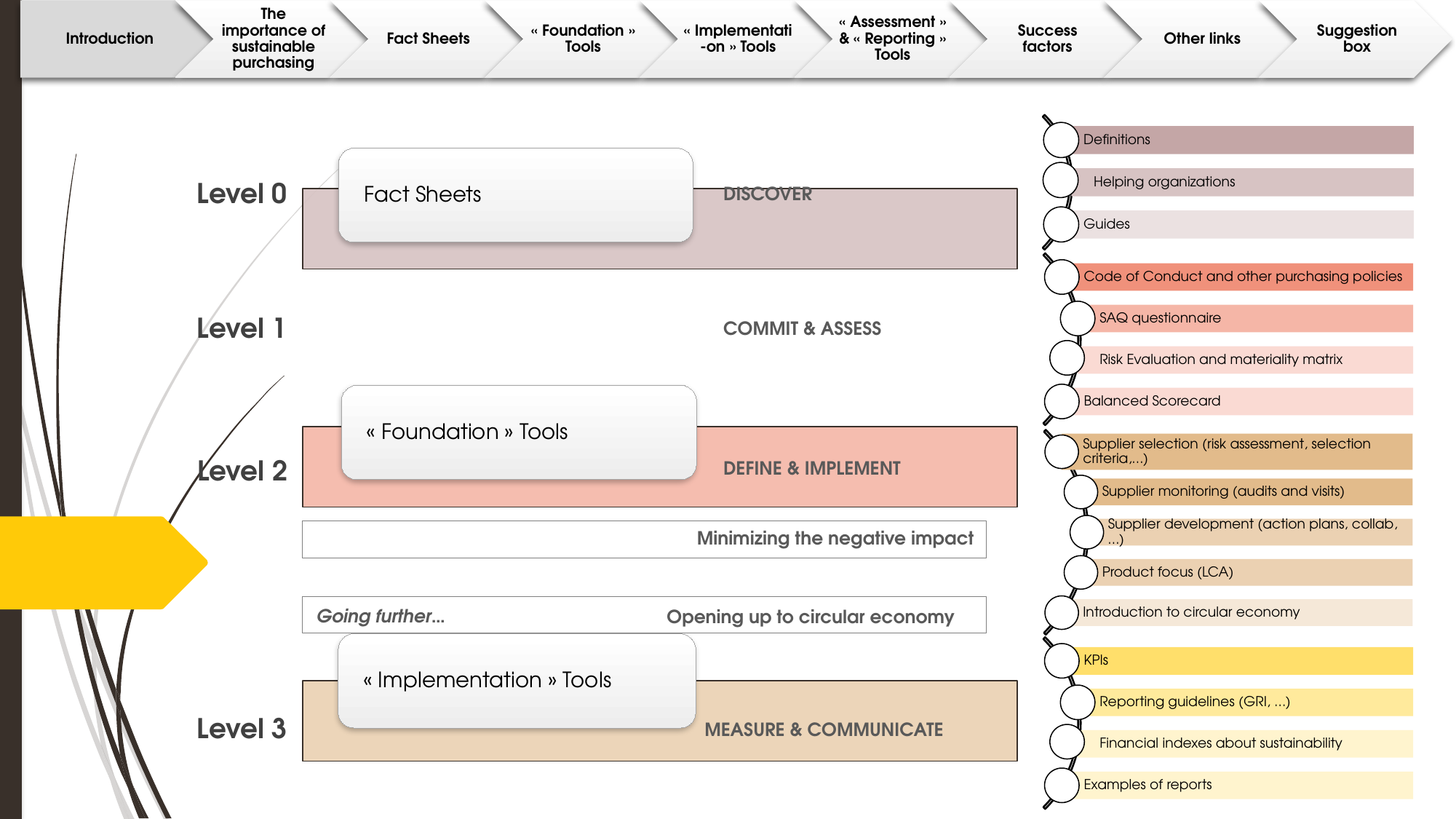

Introduction
The importance of sustainable purchasing
Fact Sheets
« Foundation » Tools
« Implementati-on » Tools
« Assessment » & « Reporting » Tools
Success factors
Other links
Suggestion box
Definitions
Helping organizations
Guides
Fact Sheets
« Foundation » Tools
« Implementation » Tools
« Assessment » and « Reporting » Tools
Level 0
DISCOVER
Level 1
COMMIT & ASSESS
Level 2
DEFINE & IMPLEMENT
Minimizing the negative impact
Going further…
Opening up to circular economy
Level 3
MEASURE & COMMUNICATE
Code of Conduct and other purchasing policies
SAQ questionnaire
Risk Evaluation and materiality matrix
Balanced Scorecard
Supplier selection (risk assessment, selection criteria,…)
Supplier monitoring (audits and visits)
Supplier development (action plans, collab,…)
Product focus (LCA)
Introduction to circular economy

KPIs
Reporting guidelines (GRI, …)
Financial indexes about sustainability
Examples of reports